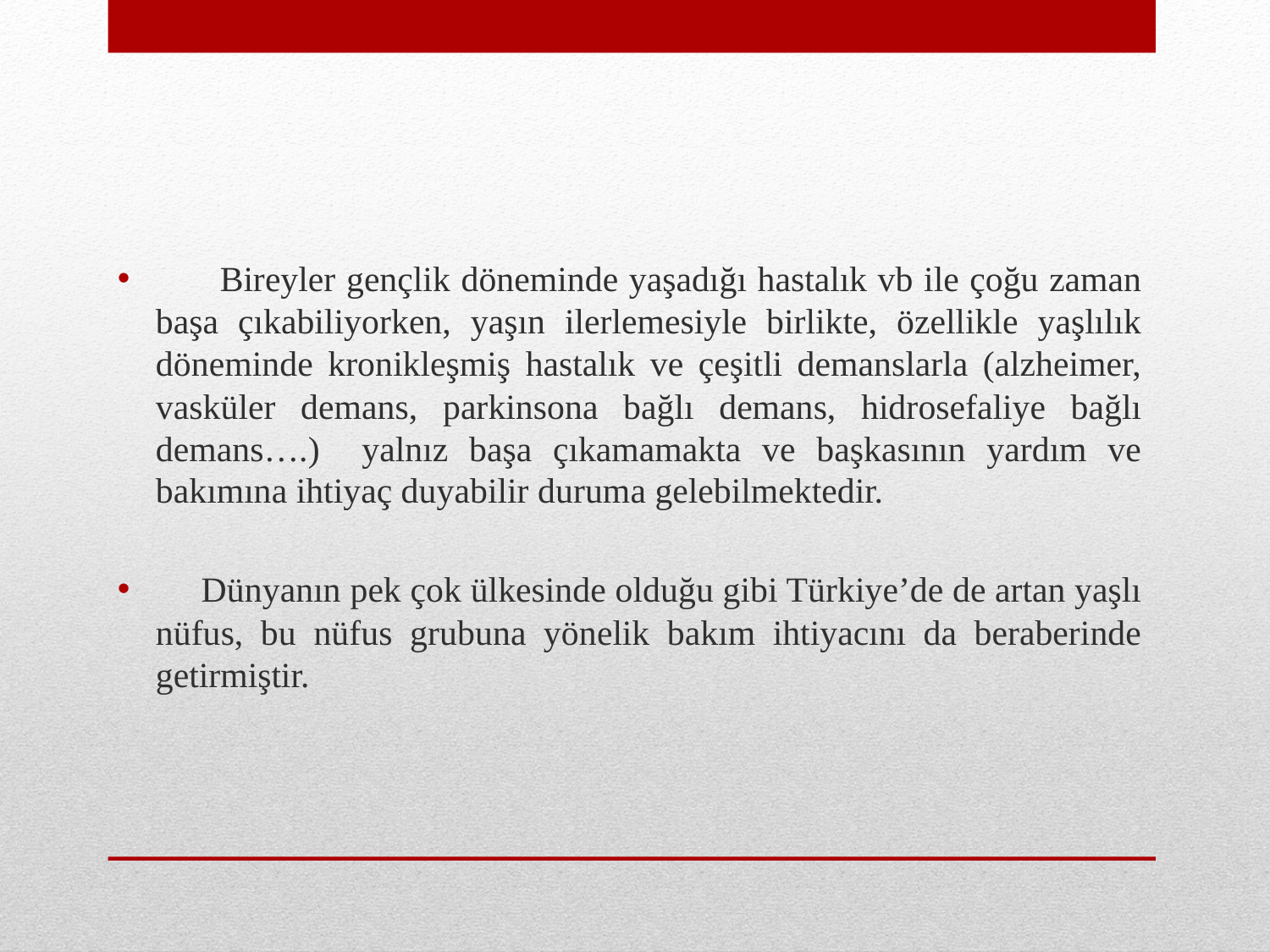

Bireyler gençlik döneminde yaşadığı hastalık vb ile çoğu zaman başa çıkabiliyorken, yaşın ilerlemesiyle birlikte, özellikle yaşlılık döneminde kronikleşmiş hastalık ve çeşitli demanslarla (alzheimer, vasküler demans, parkinsona bağlı demans, hidrosefaliye bağlı demans….)  yalnız başa çıkamamakta ve başkasının yardım ve bakımına ihtiyaç duyabilir duruma gelebilmektedir.

     Dünyanın pek çok ülkesinde olduğu gibi Türkiye’de de artan yaşlı nüfus, bu nüfus grubuna yönelik bakım ihtiyacını da beraberinde getirmiştir.